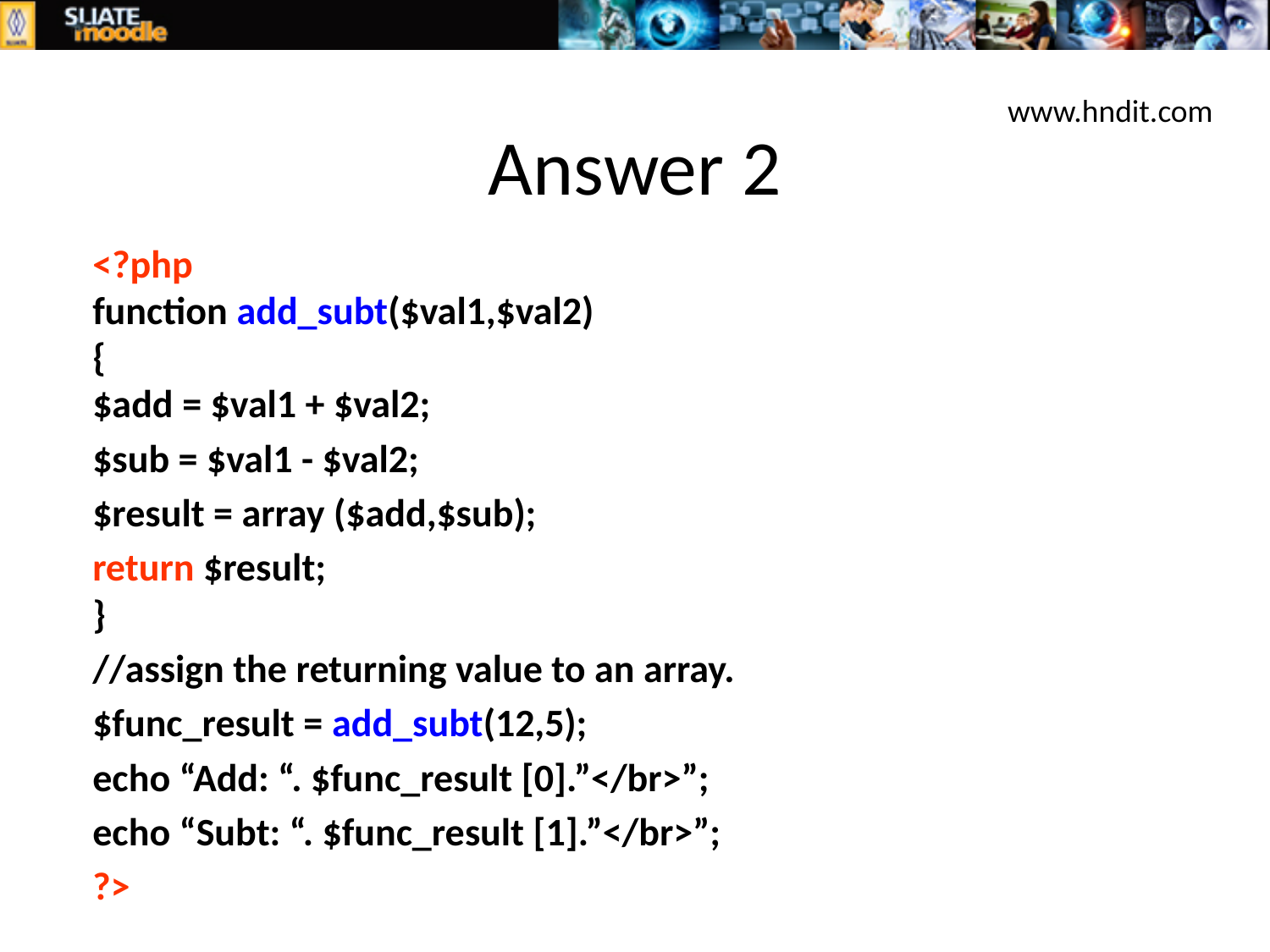

# Answer 2
www.hndit.com
<?php
	function add_subt($val1,$val2)
	{
		$add = $val1 + $val2;
		$sub = $val1 - $val2;
		$result = array ($add,$sub);
		return $result;
	}
	//assign the returning value to an array.
	$func_result = add_subt(12,5);
	echo “Add: “. $func_result [0].”</br>”;
	echo “Subt: “. $func_result [1].”</br>”;
?>